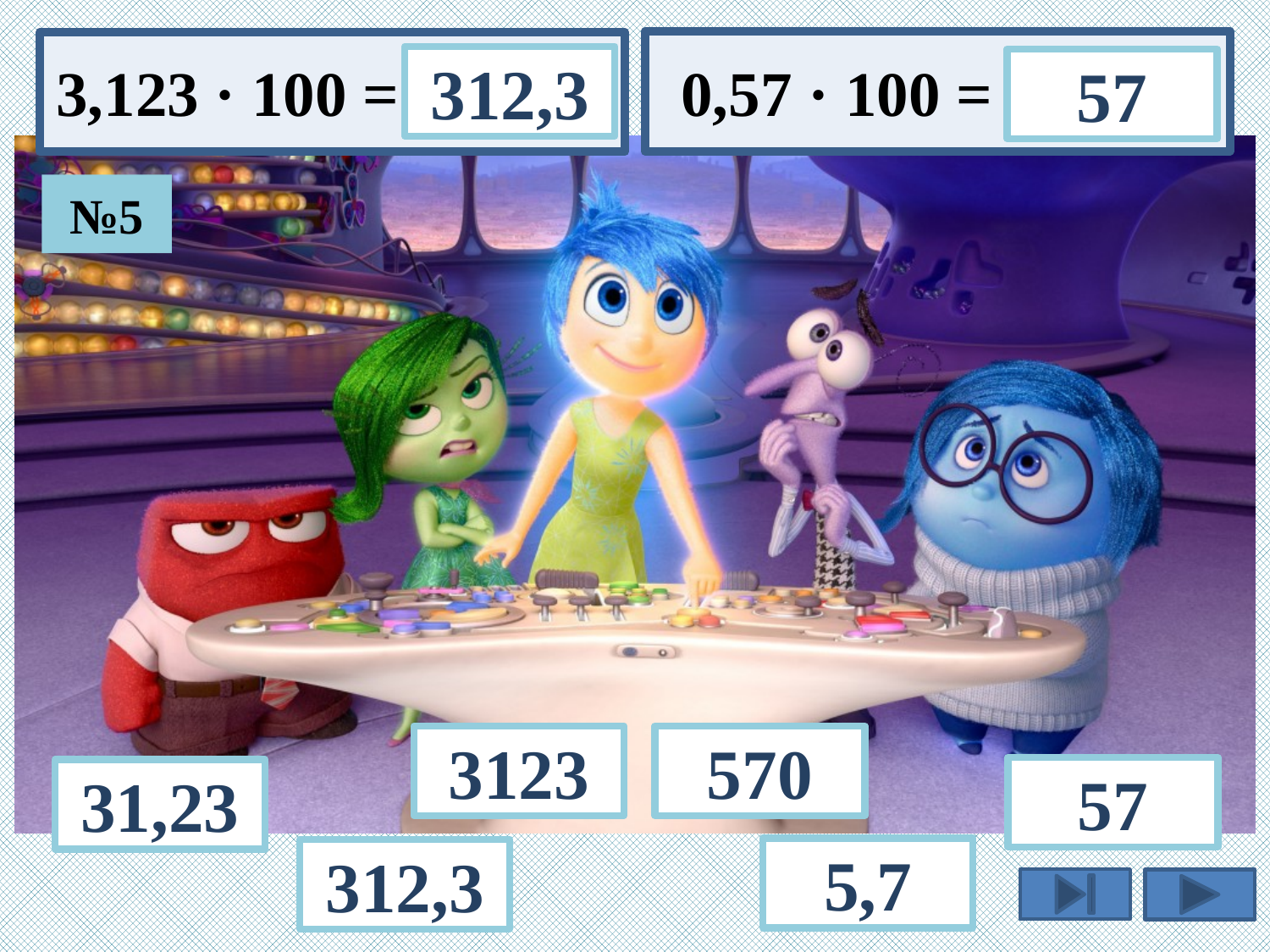

3,123 · 100 =
0,57 · 100 =
312,3
57
№5
3123
570
57
31,23
5,7
312,3